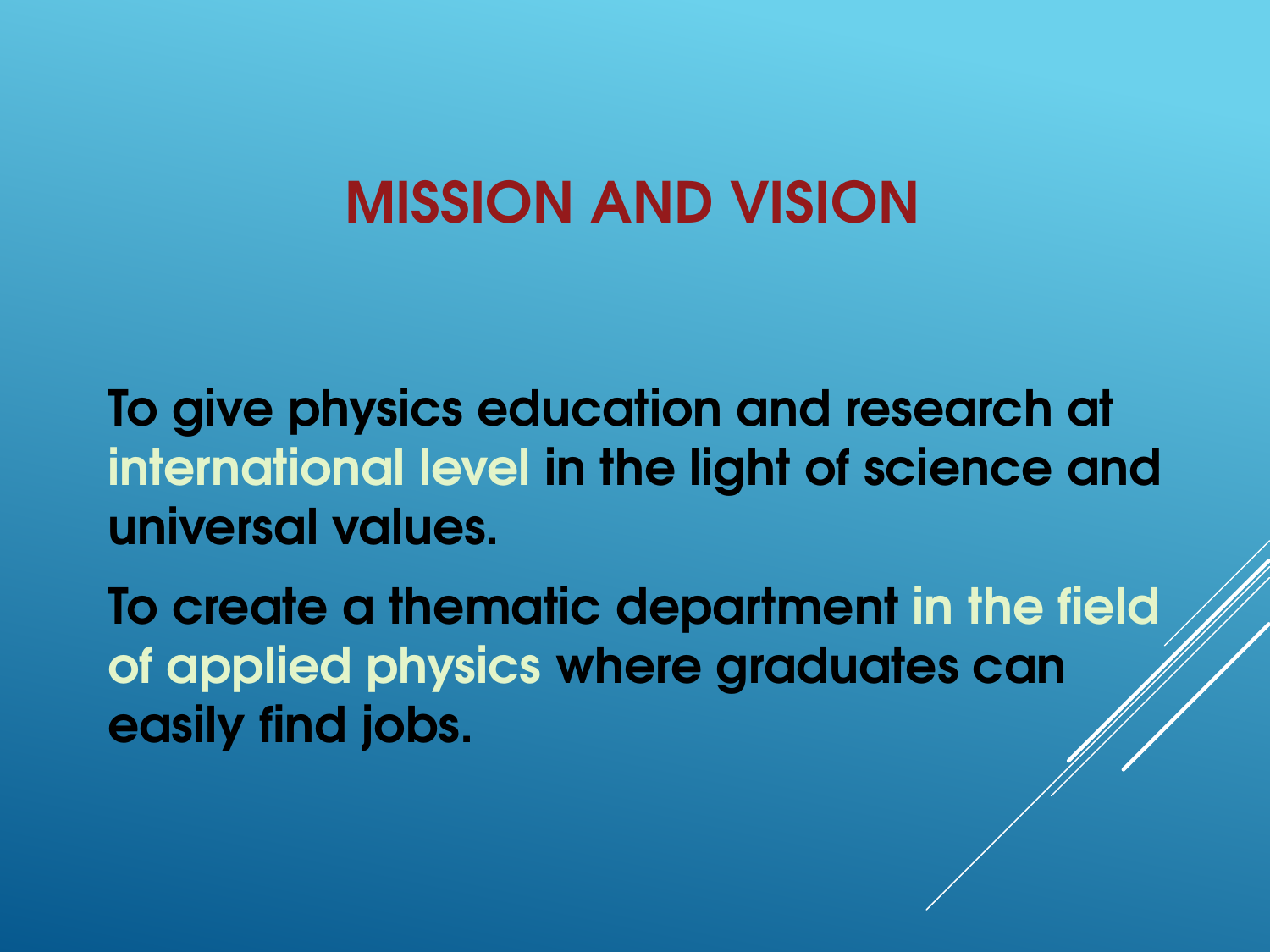

# MIssIon and VIsIon
To give physics education and research at international level in the light of science and universal values.
To create a thematic department in the field of applied physics where graduates can easily find jobs.